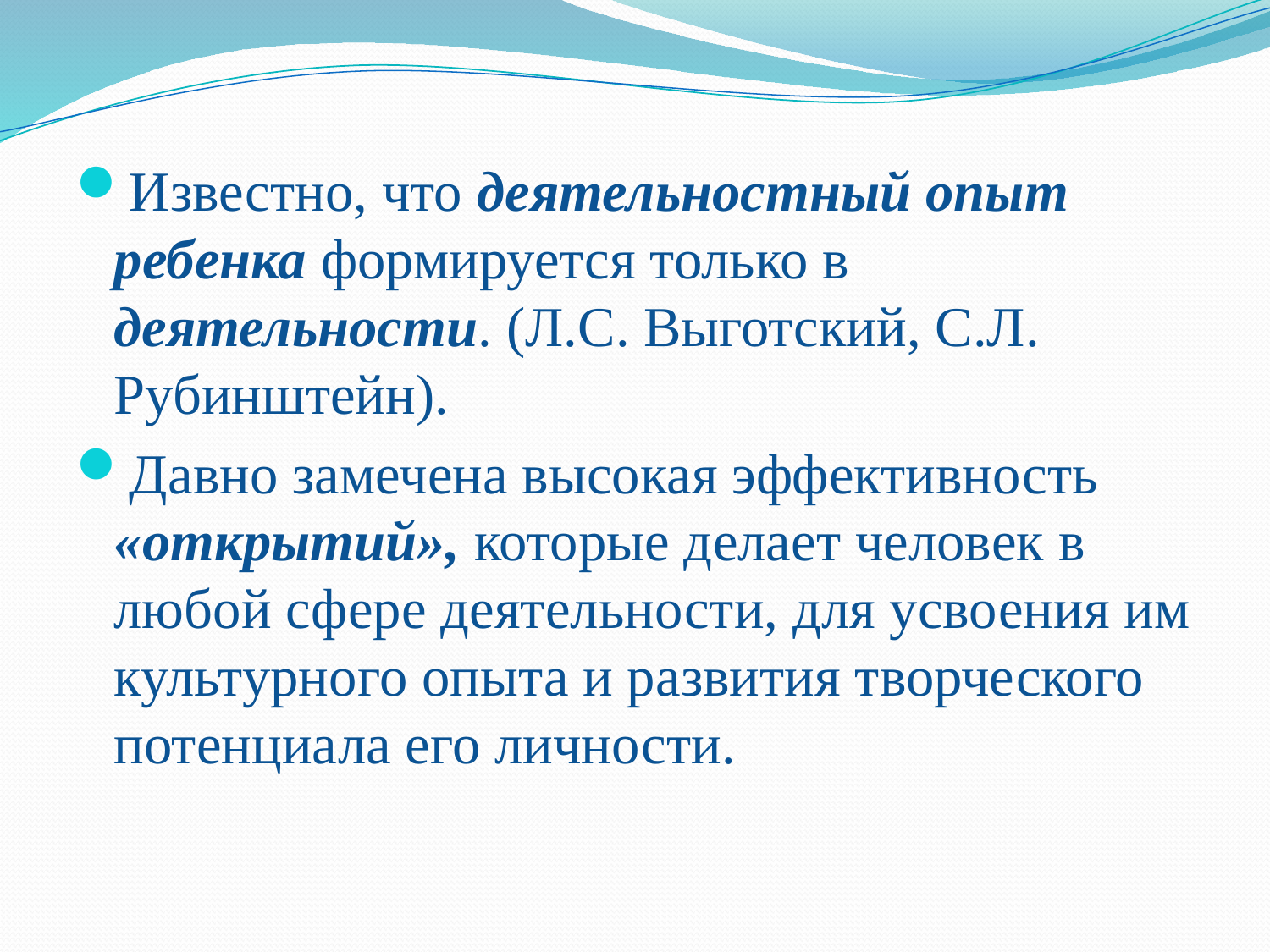

#
Известно, что деятельностный опыт ребенка формируется только в деятельности. (Л.С. Выготский, С.Л. Рубинштейн).
Давно замечена высокая эффективность «открытий», которые делает человек в любой сфере деятельности, для усвоения им культурного опыта и развития творческого потенциала его личности.